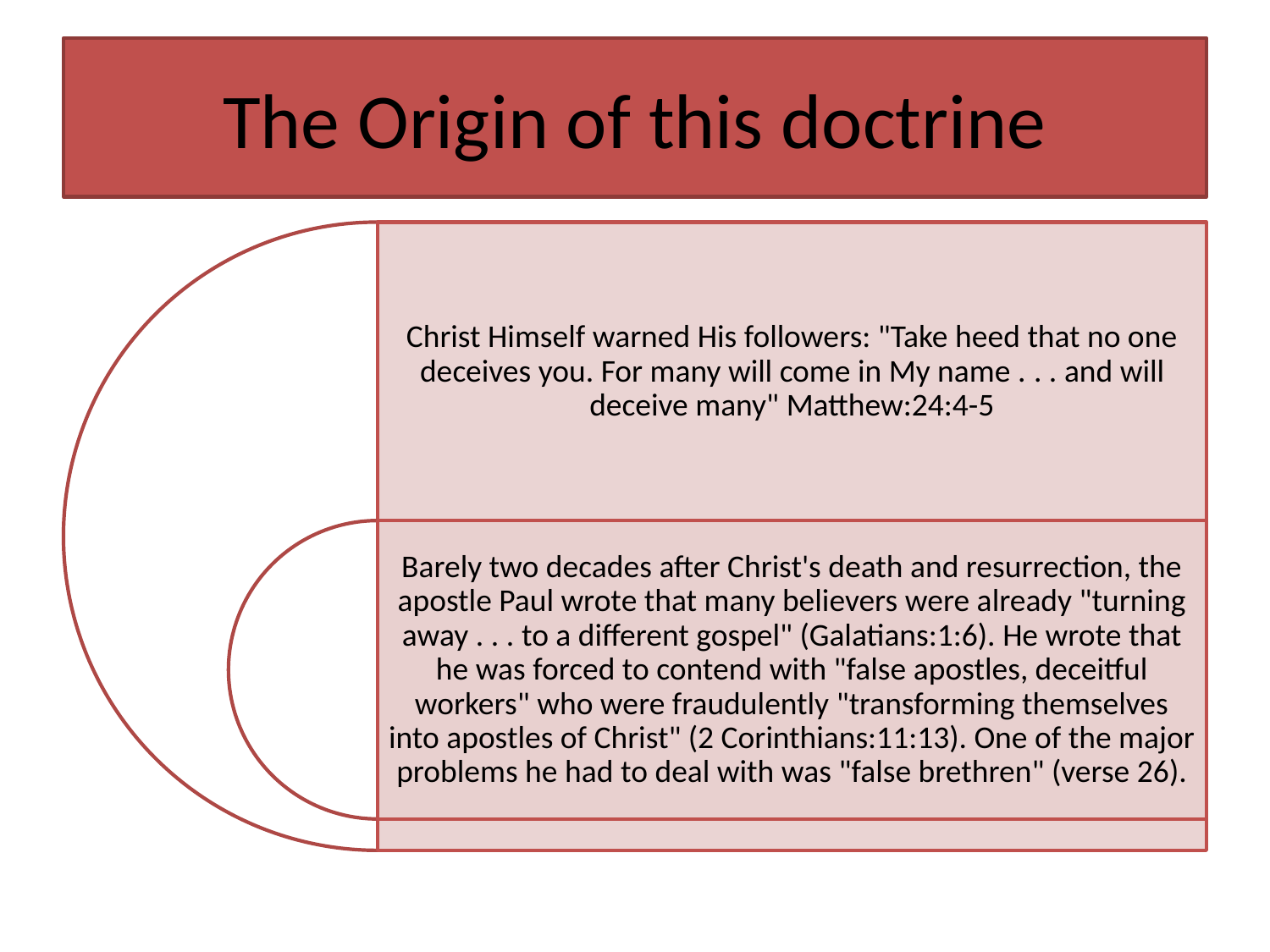

# The Origin of this doctrine
Christ Himself warned His followers: "Take heed that no one deceives you. For many will come in My name . . . and will deceive many" Matthew:24:4-5
Barely two decades after Christ's death and resurrection, the apostle Paul wrote that many believers were already "turning away . . . to a different gospel" (Galatians:1:6). He wrote that he was forced to contend with "false apostles, deceitful workers" who were fraudulently "transforming themselves into apostles of Christ" (2 Corinthians:11:13). One of the major problems he had to deal with was "false brethren" (verse 26).